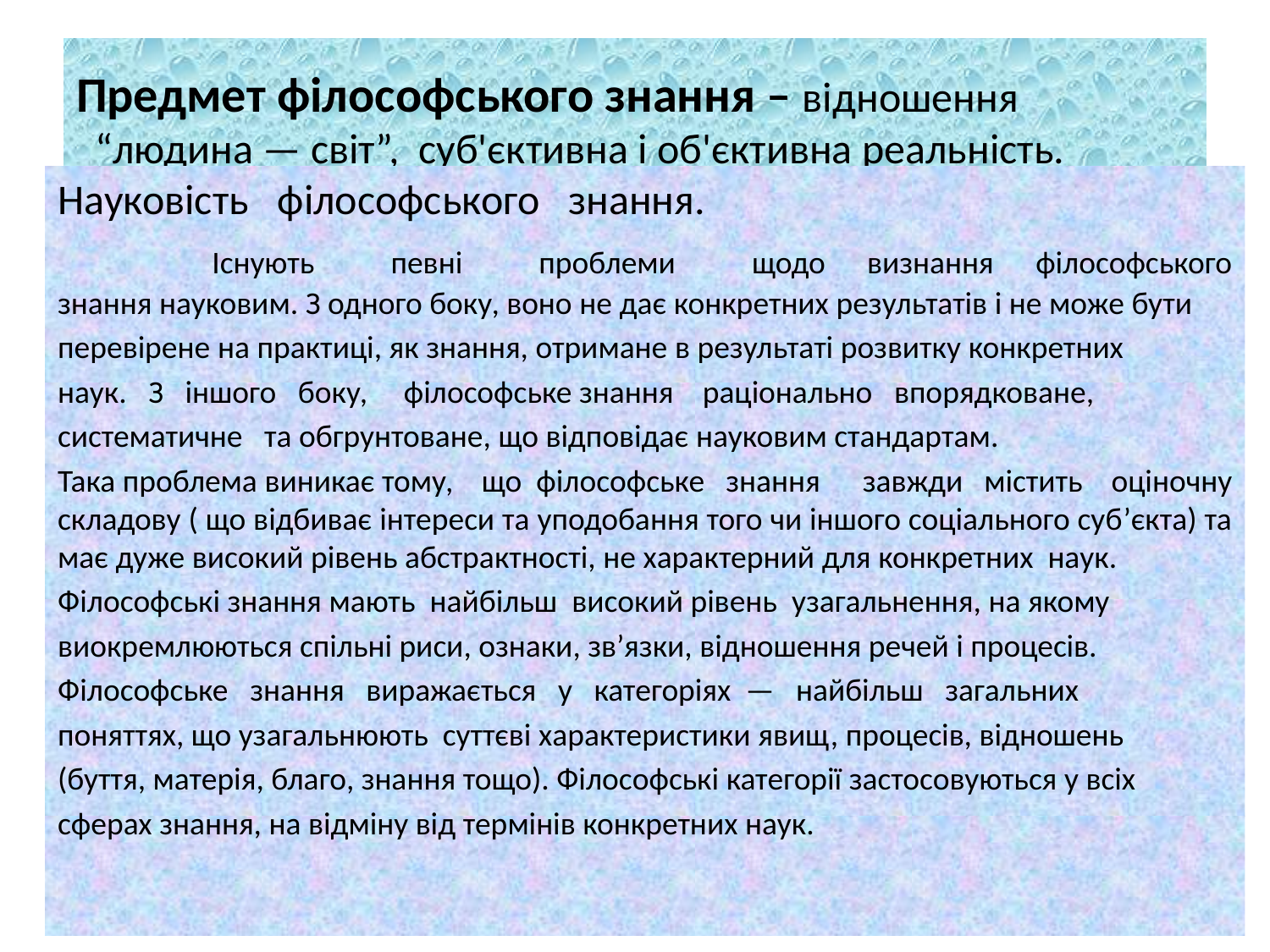

# Предмет філософського знання – відношення   “людина — світ”,  суб'єктивна і об'єктивна реальність.
Науковість   філософського   знання.
 	Існують   певні   проблеми   щодо  визнання  філософського знання науковим. З одного боку, воно не дає конкретних результатів і не може бути
перевірене на практиці, як знання, отримане в результаті розвитку конкретних
наук.   З   іншого   боку,     філософське знання    раціонально   впорядковане,
систематичне   та обгрунтоване, що відповідає науковим стандартам.
Така проблема виникає тому,  що  філософське знання  завжди містить  оціночну складову ( що відбиває інтереси та уподобання того чи іншого соціального суб’єкта) та має дуже високий рівень абстрактності, не характерний для конкретних  наук.
Філософські знання мають  найбільш  високий рівень  узагальнення, на якому
виокремлюються спільні риси, ознаки, зв’язки, відношення речей і процесів.
Філософське   знання   виражається   у   категоріях  —   найбільш   загальних
поняттях, що узагальнюють  суттєві характеристики явищ, процесів, відношень
(буття, матерія, благо, знання тощо). Філософські категорії застосовуються у всіх
сферах знання, на відміну від термінів конкретних наук.